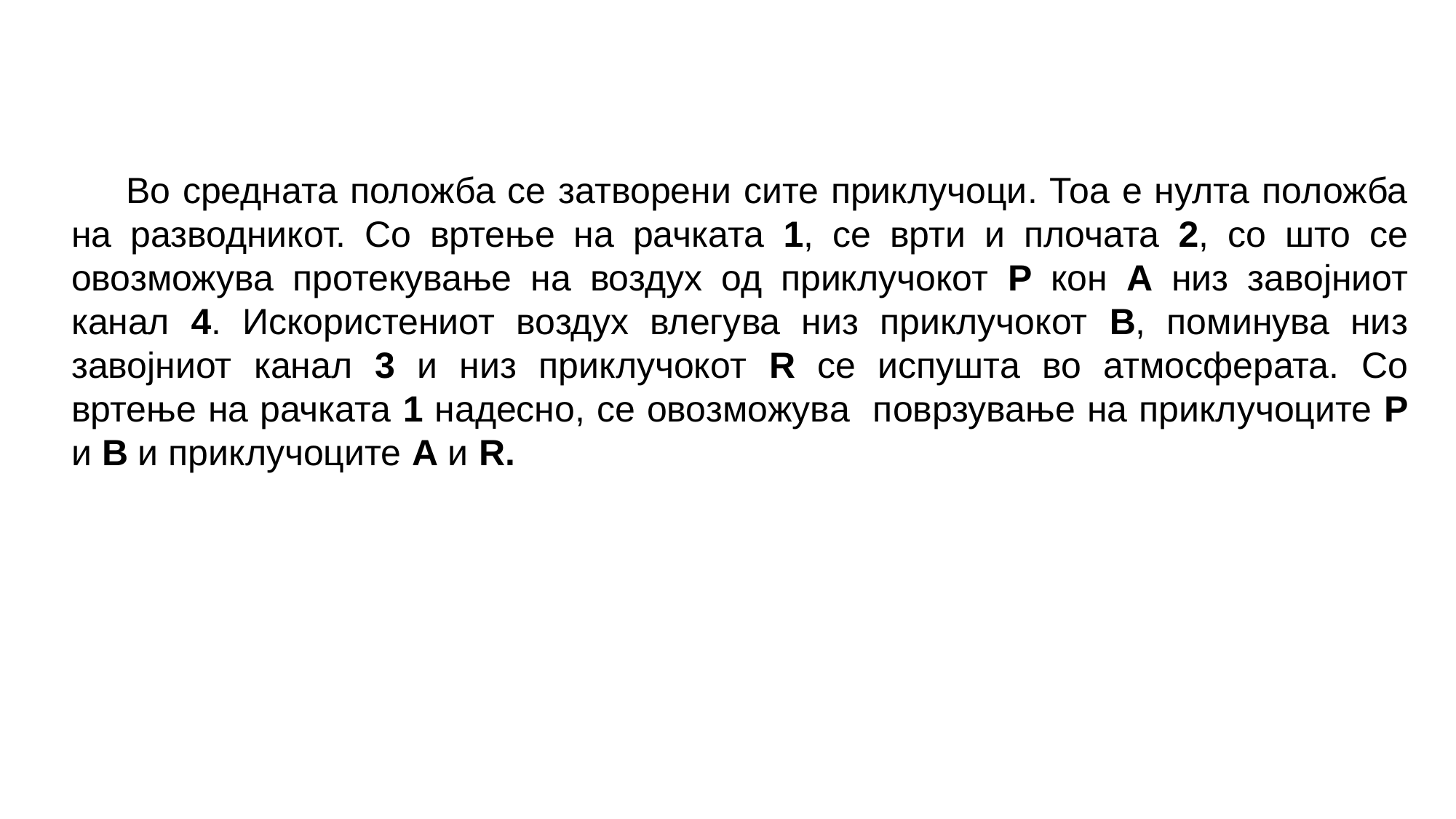

Во средната положба се затворени сите приклучоци. Тоа е нулта положба на разводникот. Со вртење на рачката 1, се врти и плочата 2, со што се овозможува протекување на воздух од приклучокот Р кон А низ завојниот канал 4. Искористениот воздух влегува низ приклучокот В, поминува низ завојниот канал 3 и низ приклучокот R се испушта во атмосферата. Со вртење на рачката 1 надесно, се овозможува  поврзување на приклучоците Р и В и приклучоците А и R.